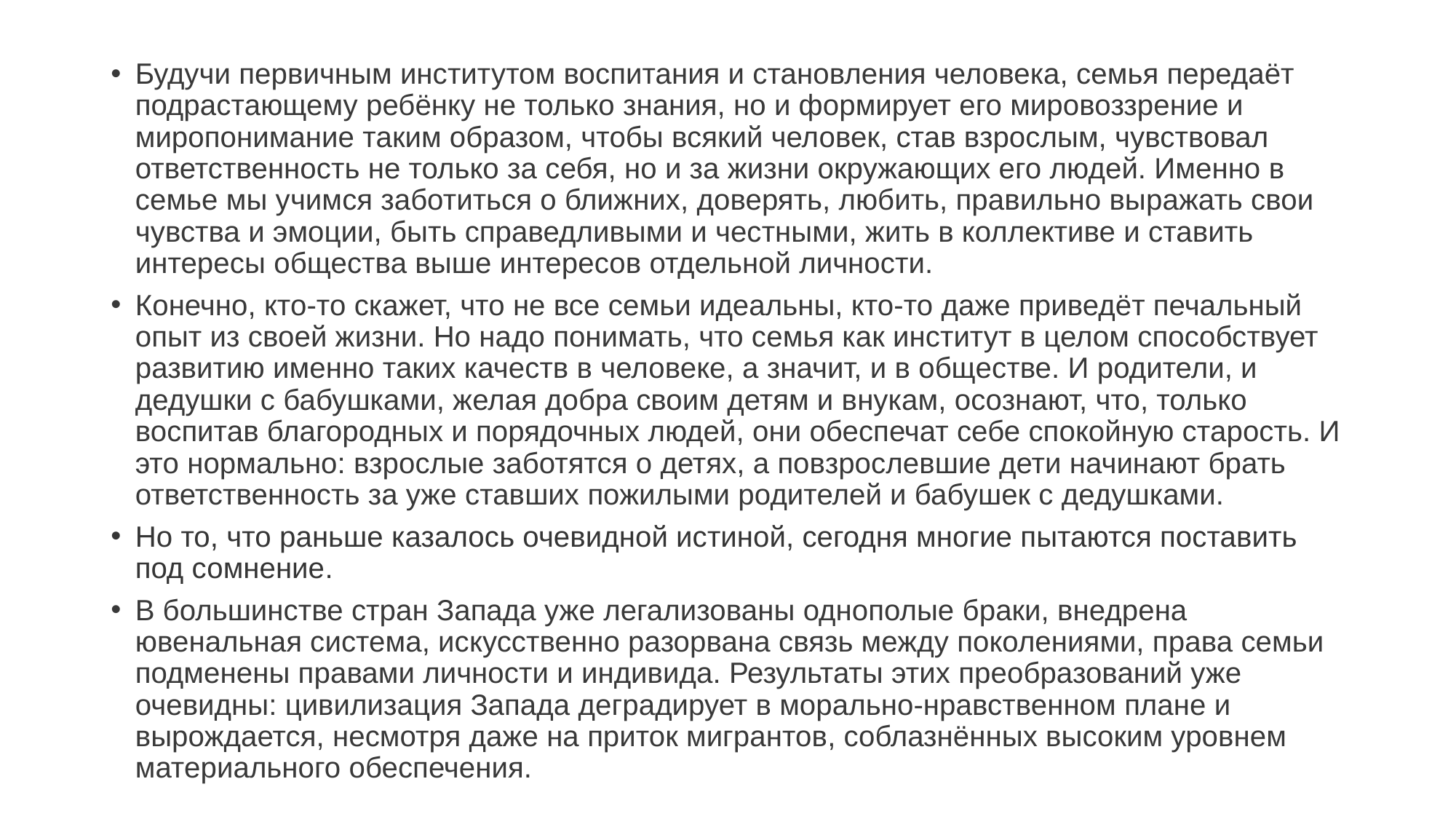

Будучи первичным институтом воспитания и становления человека, семья передаёт подрастающему ребёнку не только знания, но и формирует его мировоззрение и миропонимание таким образом, чтобы всякий человек, став взрослым, чувствовал ответственность не только за себя, но и за жизни окружающих его людей. Именно в семье мы учимся заботиться о ближних, доверять, любить, правильно выражать свои чувства и эмоции, быть справедливыми и честными, жить в коллективе и ставить интересы общества выше интересов отдельной личности.
Конечно, кто-то скажет, что не все семьи идеальны, кто-то даже приведёт печальный опыт из своей жизни. Но надо понимать, что семья как институт в целом способствует развитию именно таких качеств в человеке, а значит, и в обществе. И родители, и дедушки с бабушками, желая добра своим детям и внукам, осознают, что, только воспитав благородных и порядочных людей, они обеспечат себе спокойную старость. И это нормально: взрослые заботятся о детях, а повзрослевшие дети начинают брать ответственность за уже ставших пожилыми родителей и бабушек с дедушками.
Но то, что раньше казалось очевидной истиной, сегодня многие пытаются поставить под сомнение.
В большинстве стран Запада уже легализованы однополые браки, внедрена ювенальная система, искусственно разорвана связь между поколениями, права семьи подменены правами личности и индивида. Результаты этих преобразований уже очевидны: цивилизация Запада деградирует в морально-нравственном плане и вырождается, несмотря даже на приток мигрантов, соблазнённых высоким уровнем материального обеспечения.